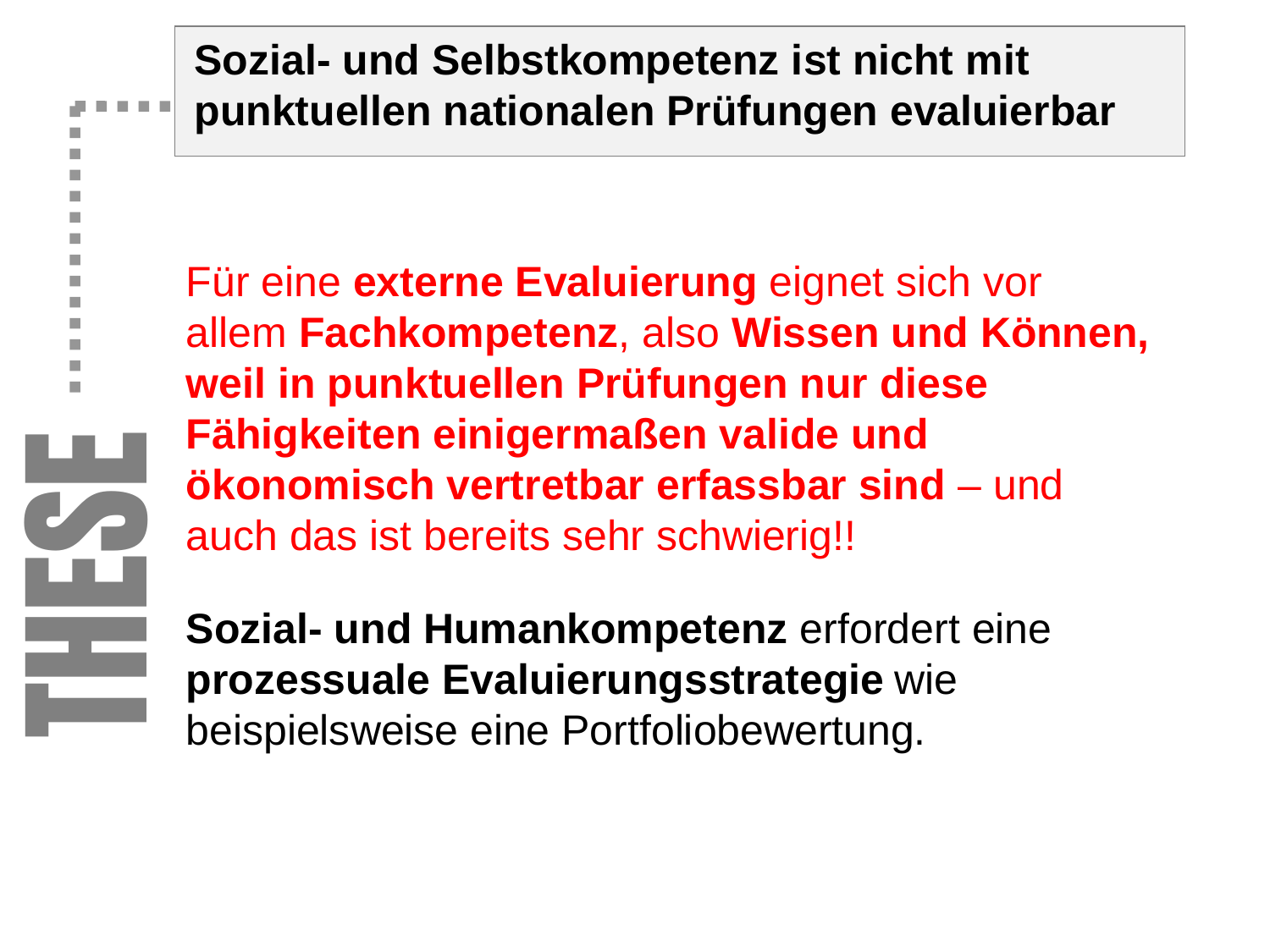

Sozial- und Selbstkompetenz ist nicht mit punktuellen nationalen Prüfungen evaluierbar

Für eine externe Evaluierung eignet sich vor allem Fachkompetenz, also Wissen und Können, weil in punktuellen Prüfungen nur diese Fähigkeiten einigermaßen valide und ökonomisch vertretbar erfassbar sind – und auch das ist bereits sehr schwierig!!

Sozial- und Humankompetenz erfordert eine prozessuale Evaluierungsstrategie wie beispielsweise eine Portfoliobewertung.
THESE